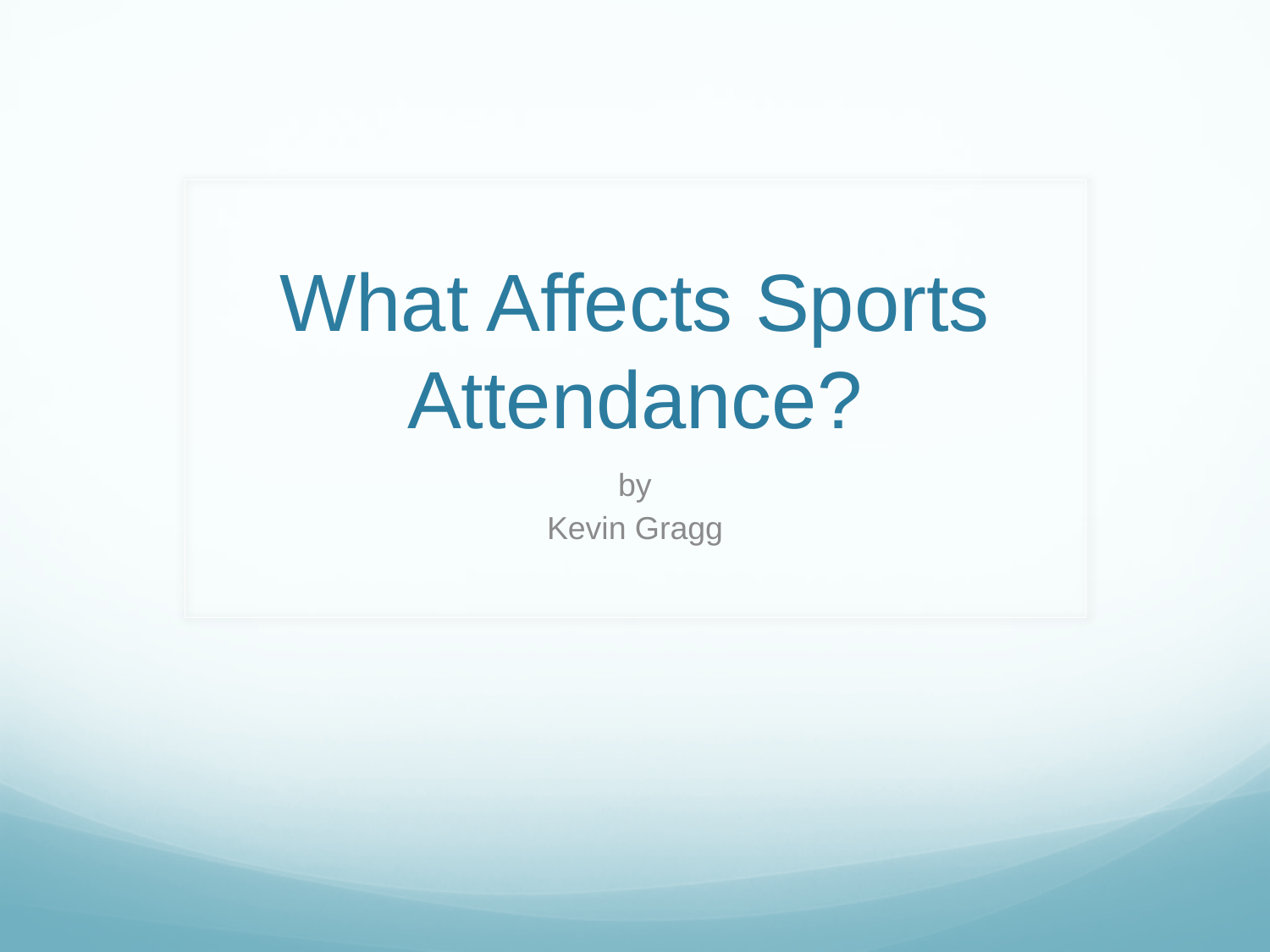

# What Affects Sports Attendance?
by
Kevin Gragg